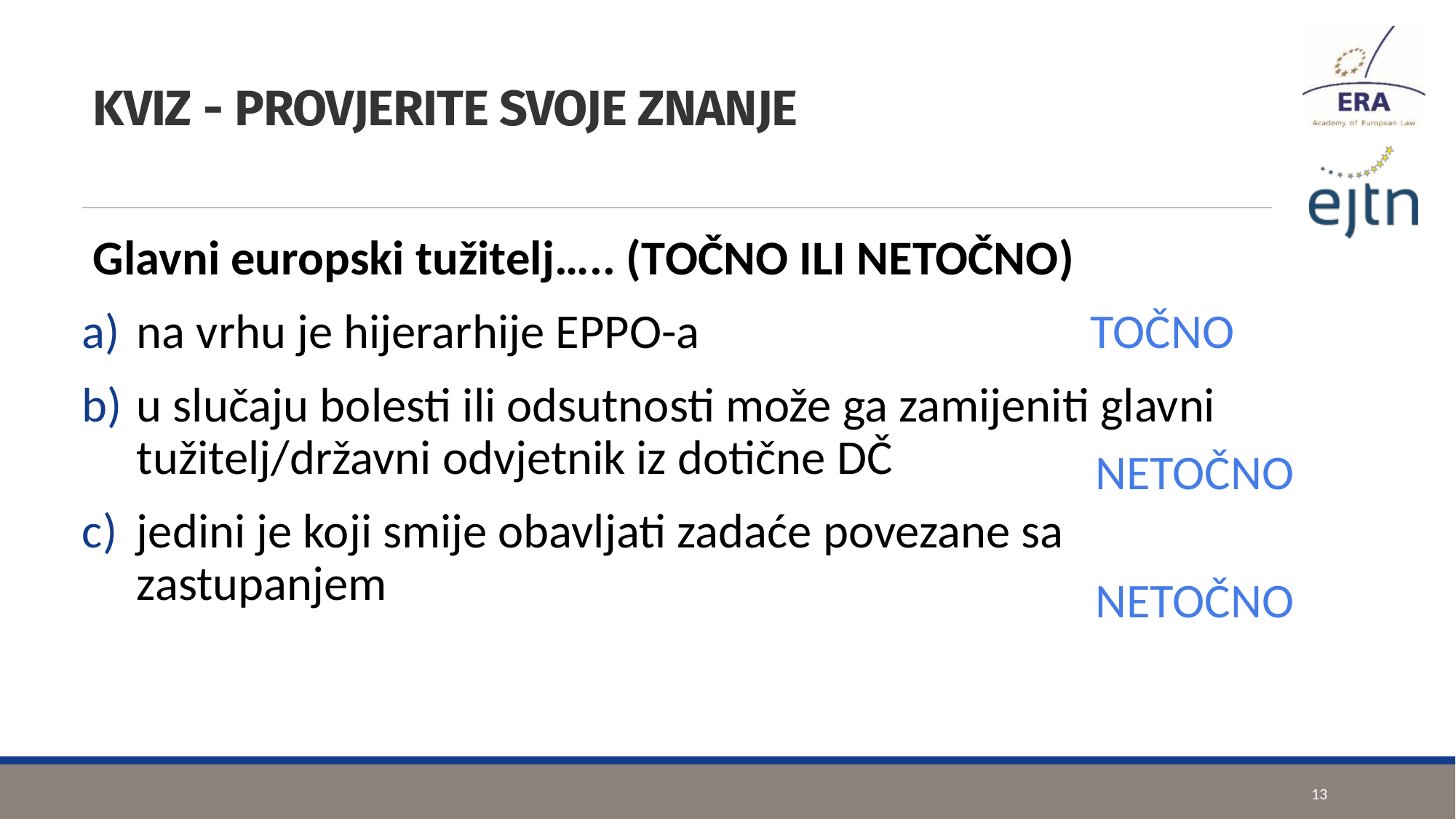

# KVIZ - PROVJERITE SVOJE ZNANJE
Glavni europski tužitelj….. (TOČNO ILI NETOČNO)
na vrhu je hijerarhije EPPO-a
u slučaju bolesti ili odsutnosti može ga zamijeniti glavni tužitelj/državni odvjetnik iz dotične DČ
jedini je koji smije obavljati zadaće povezane sa zastupanjem

TOČNO
NETOČNO
NETOČNO
13